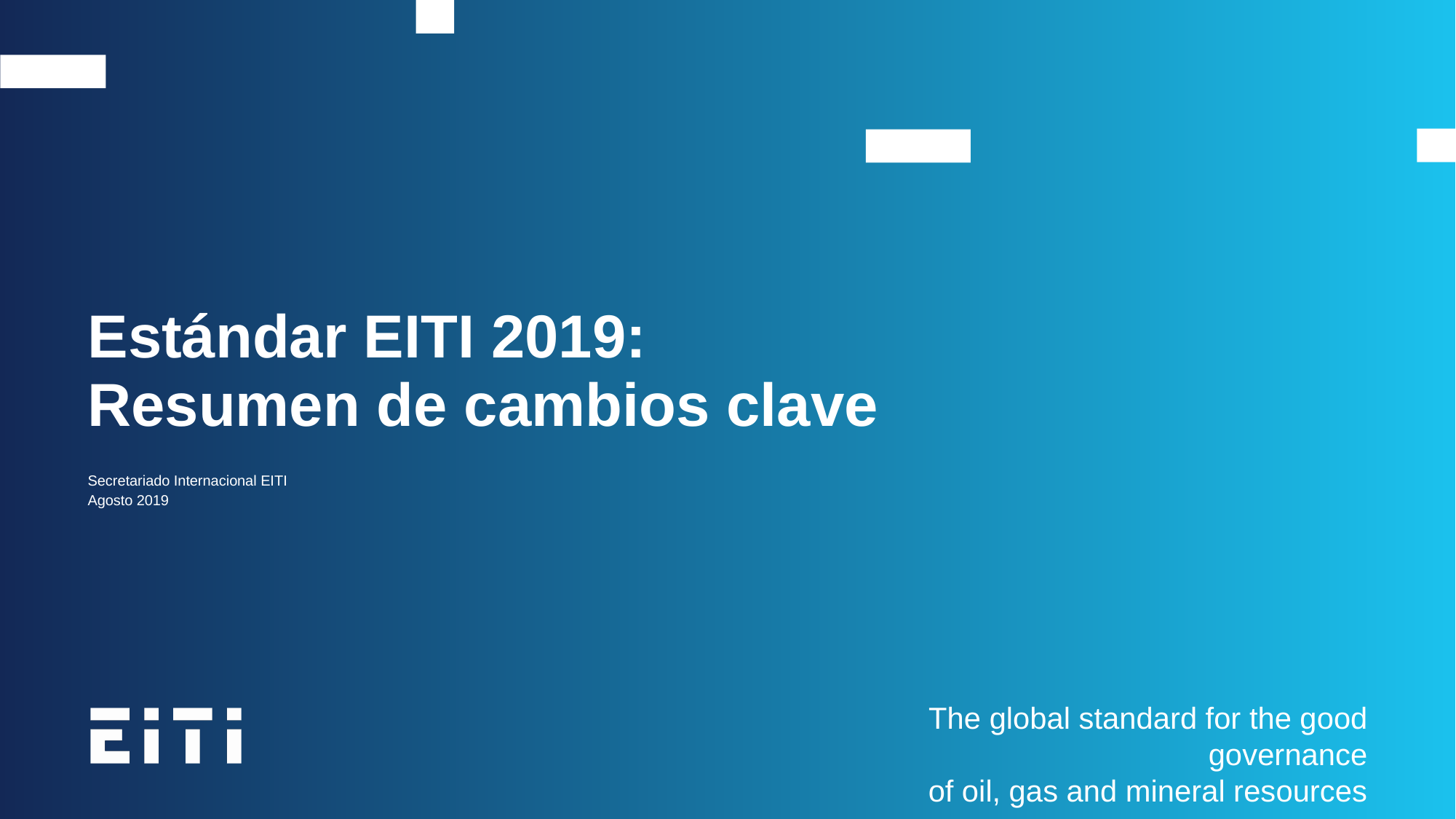

Estándar EITI 2019:
Resumen de cambios clave
Secretariado Internacional EITI
Agosto 2019